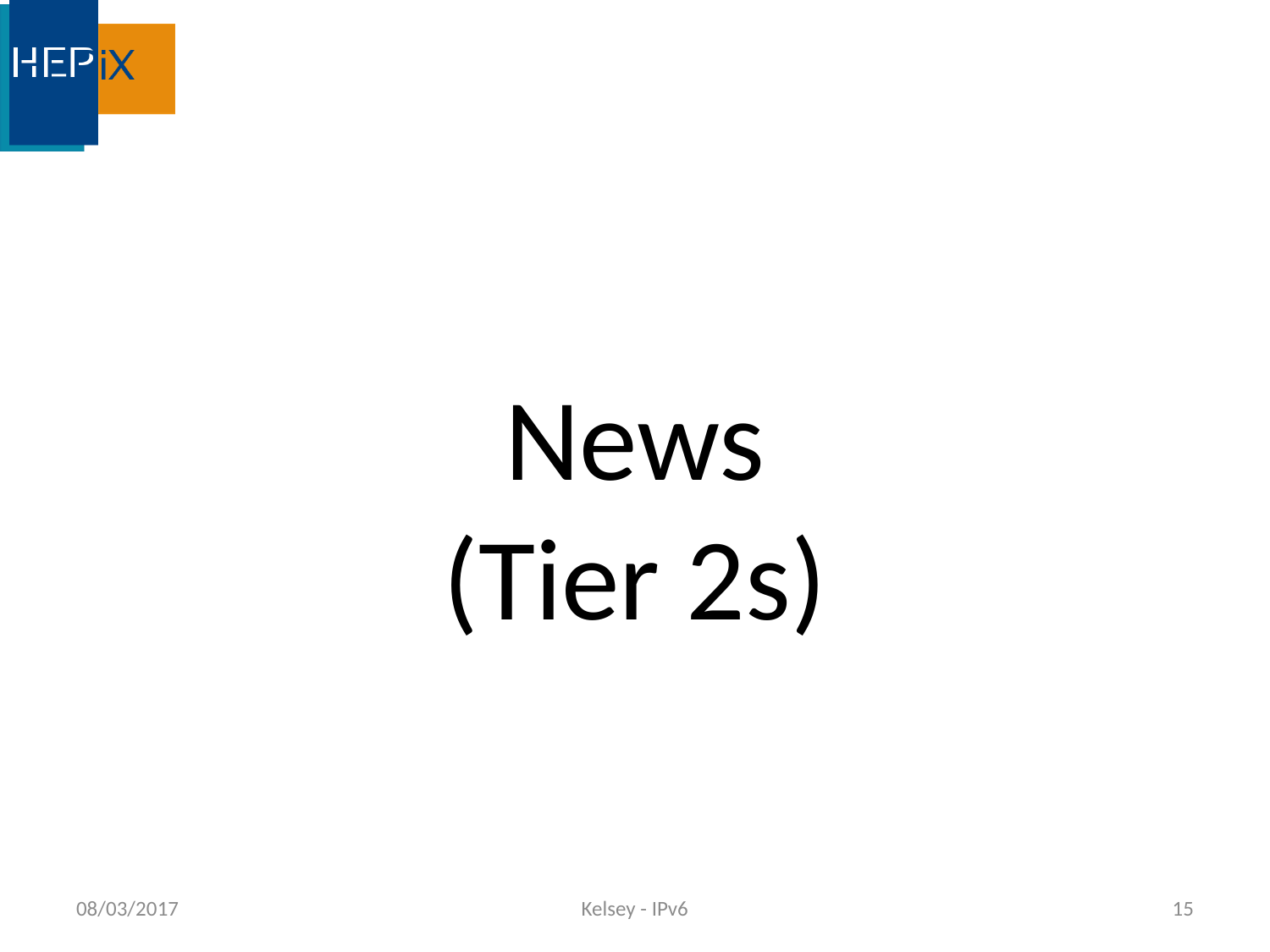

News
(Tier 2s)
08/03/2017
Kelsey - IPv6
15